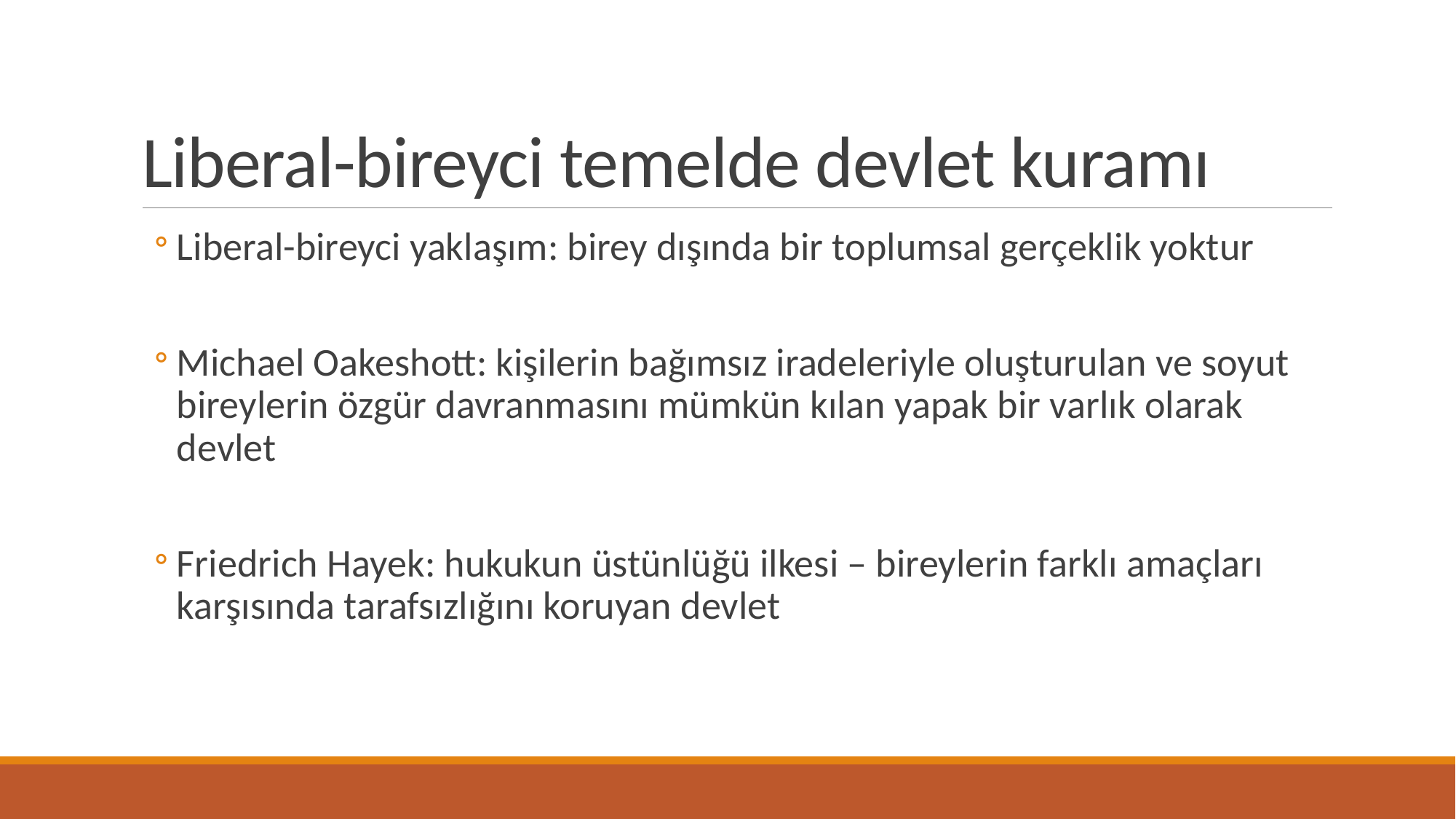

# Liberal-bireyci temelde devlet kuramı
Liberal-bireyci yaklaşım: birey dışında bir toplumsal gerçeklik yoktur

Michael Oakeshott: kişilerin bağımsız iradeleriyle oluşturulan ve soyut bireylerin özgür davranmasını mümkün kılan yapak bir varlık olarak devlet

Friedrich Hayek: hukukun üstünlüğü ilkesi – bireylerin farklı amaçları karşısında tarafsızlığını koruyan devlet